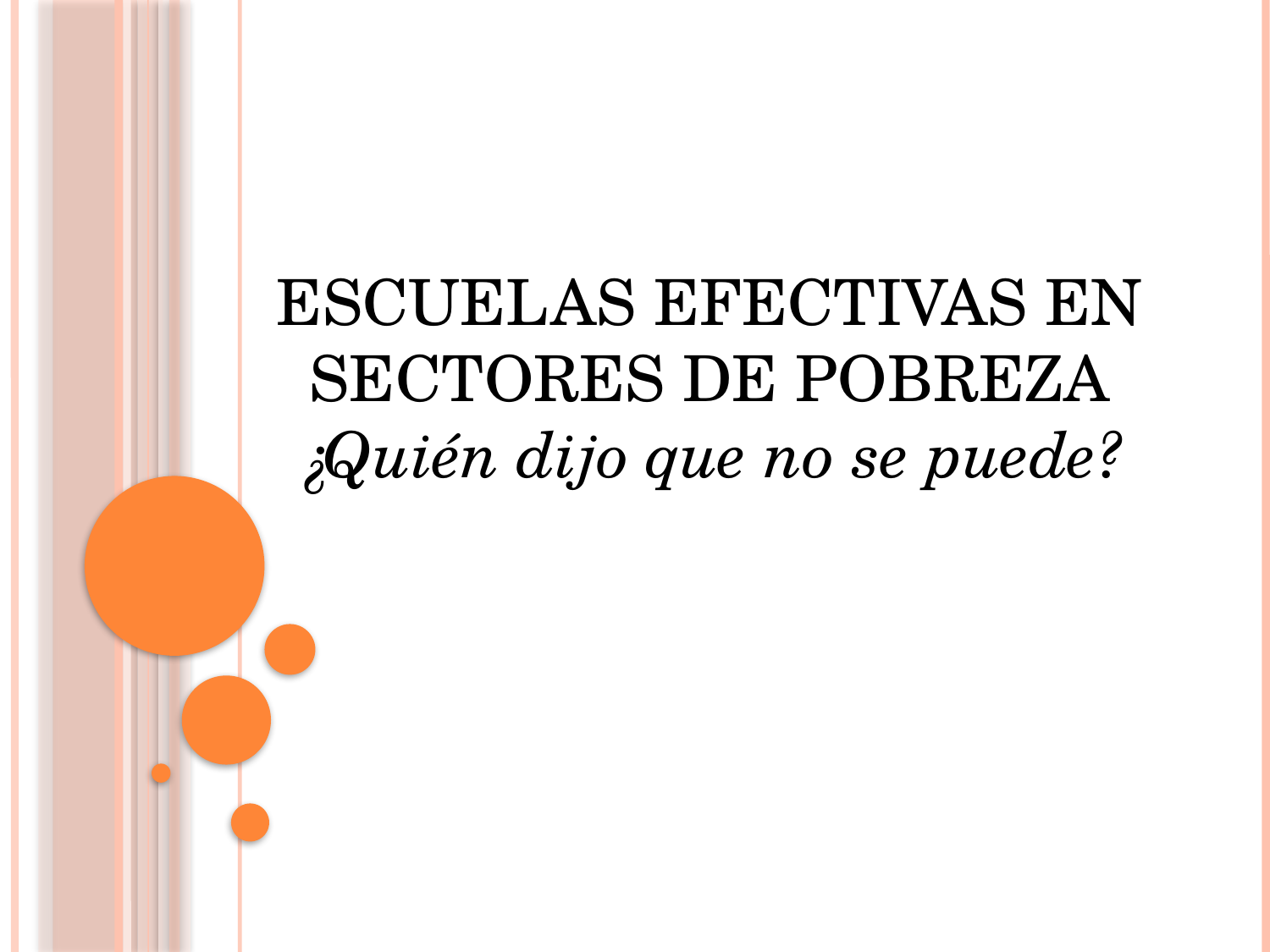

ESCUELAS EFECTIVAS EN SECTORES DE POBREZA
¿Quién dijo que no se puede?